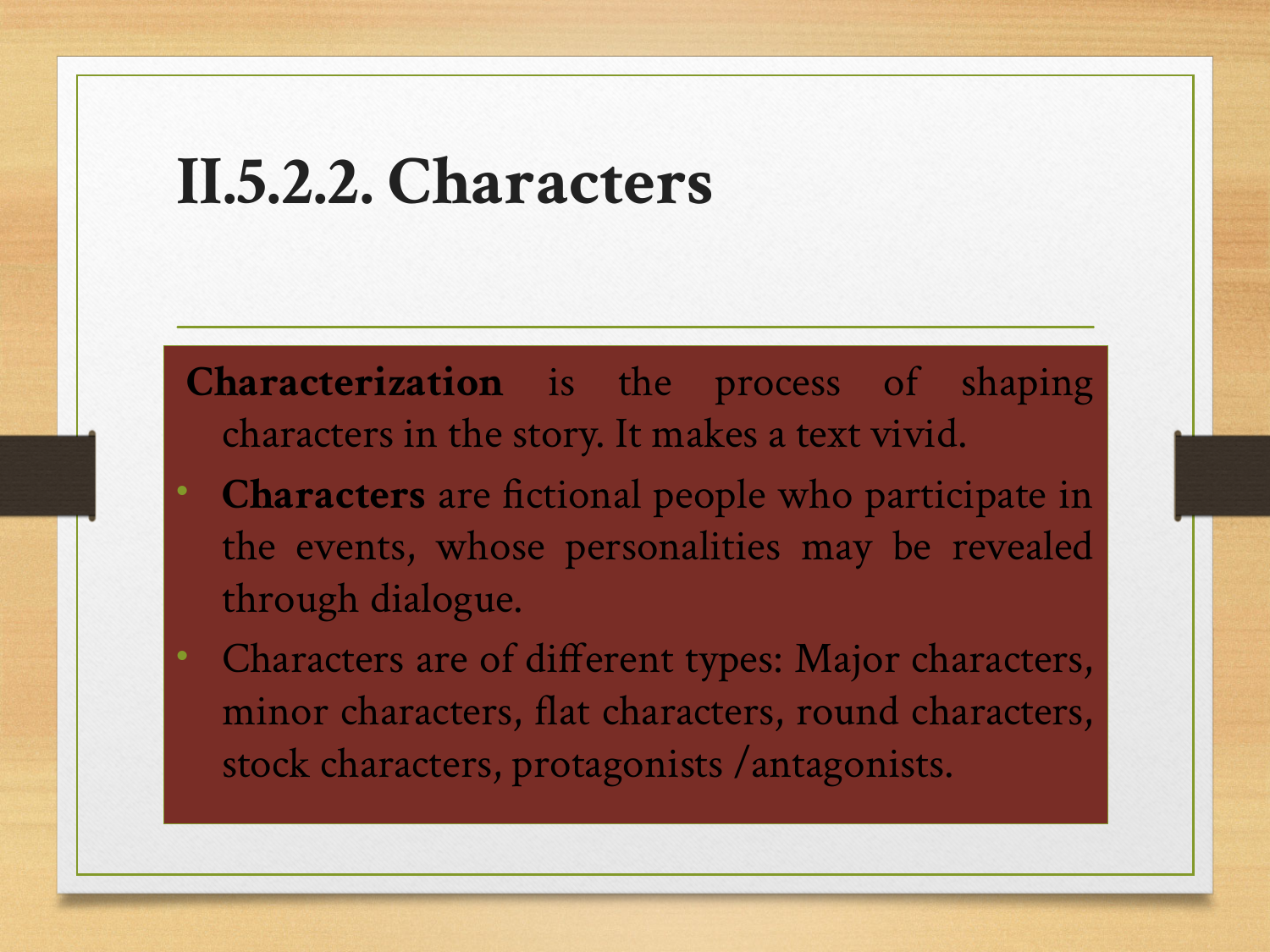

# II.5.2.2. Characters
Characterization is the process of shaping characters in the story. It makes a text vivid.
Characters are fictional people who participate in the events, whose personalities may be revealed through dialogue.
Characters are of different types: Major characters, minor characters, flat characters, round characters, stock characters, protagonists /antagonists.